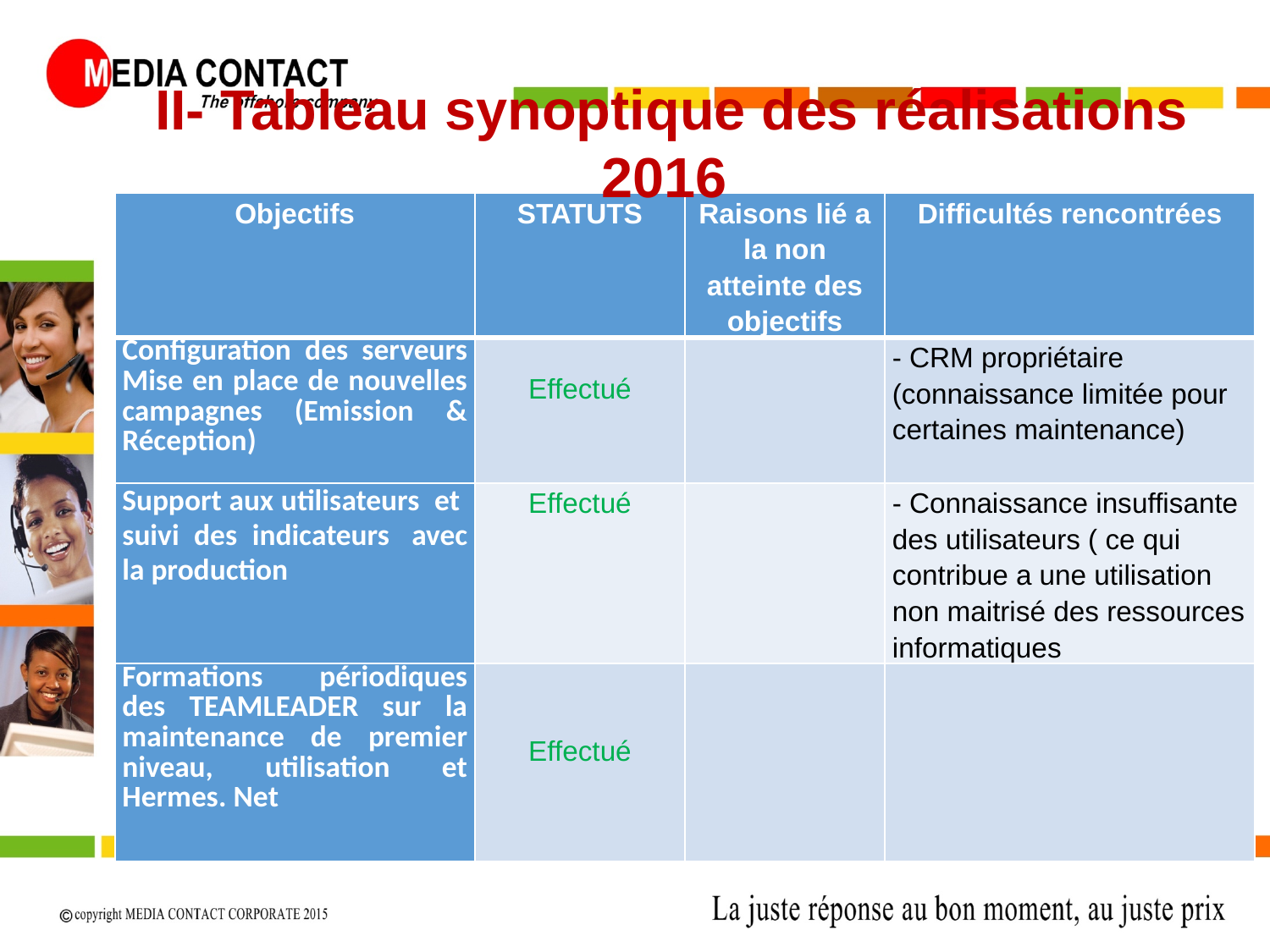

II- Tableau synoptique des réalisations 2016
| Objectifs | STATUTS | Raisons lié a la non atteinte des objectifs | Difficultés rencontrées |
| --- | --- | --- | --- |
| Configuration des serveurs Mise en place de nouvelles campagnes (Emission & Réception) | Effectué |  | - CRM propriétaire (connaissance limitée pour certaines maintenance) |
| Support aux utilisateurs et suivi des indicateurs  avec la production | Effectué |  | - Connaissance insuffisante des utilisateurs ( ce qui contribue a une utilisation non maitrisé des ressources informatiques |
| Formations périodiques des TEAMLEADER sur la maintenance de premier niveau, utilisation et Hermes. Net | Effectué |  |  |